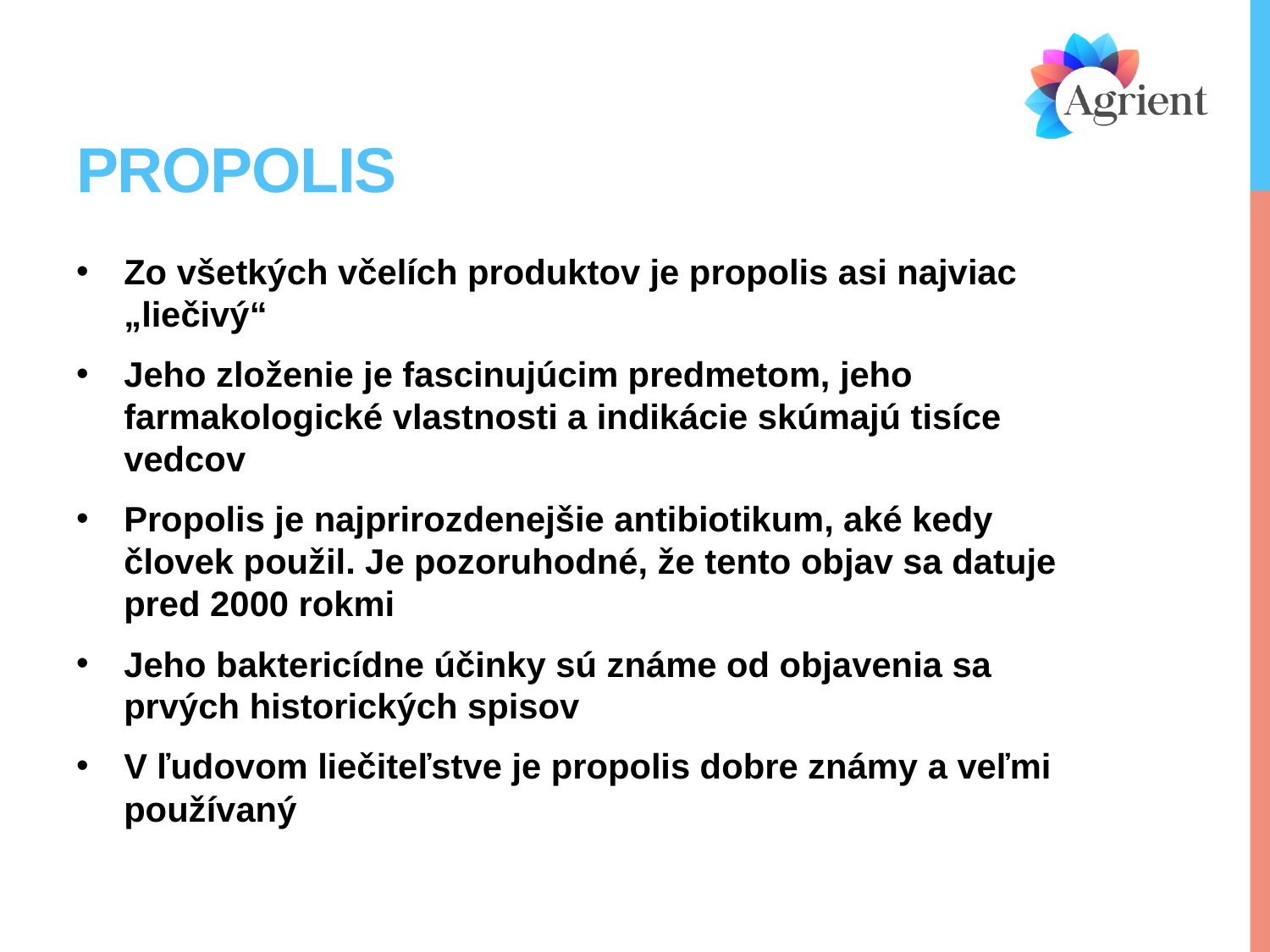

# Propolis
Zo všetkých včelích produktov je propolis asi najviac „liečivý“
Jeho zloženie je fascinujúcim predmetom, jeho farmakologické vlastnosti a indikácie skúmajú tisíce vedcov
Propolis je najprirozdenejšie antibiotikum, aké kedy človek použil. Je pozoruhodné, že tento objav sa datuje pred 2000 rokmi
Jeho baktericídne účinky sú známe od objavenia sa prvých historických spisov
V ľudovom liečiteľstve je propolis dobre známy a veľmi používaný